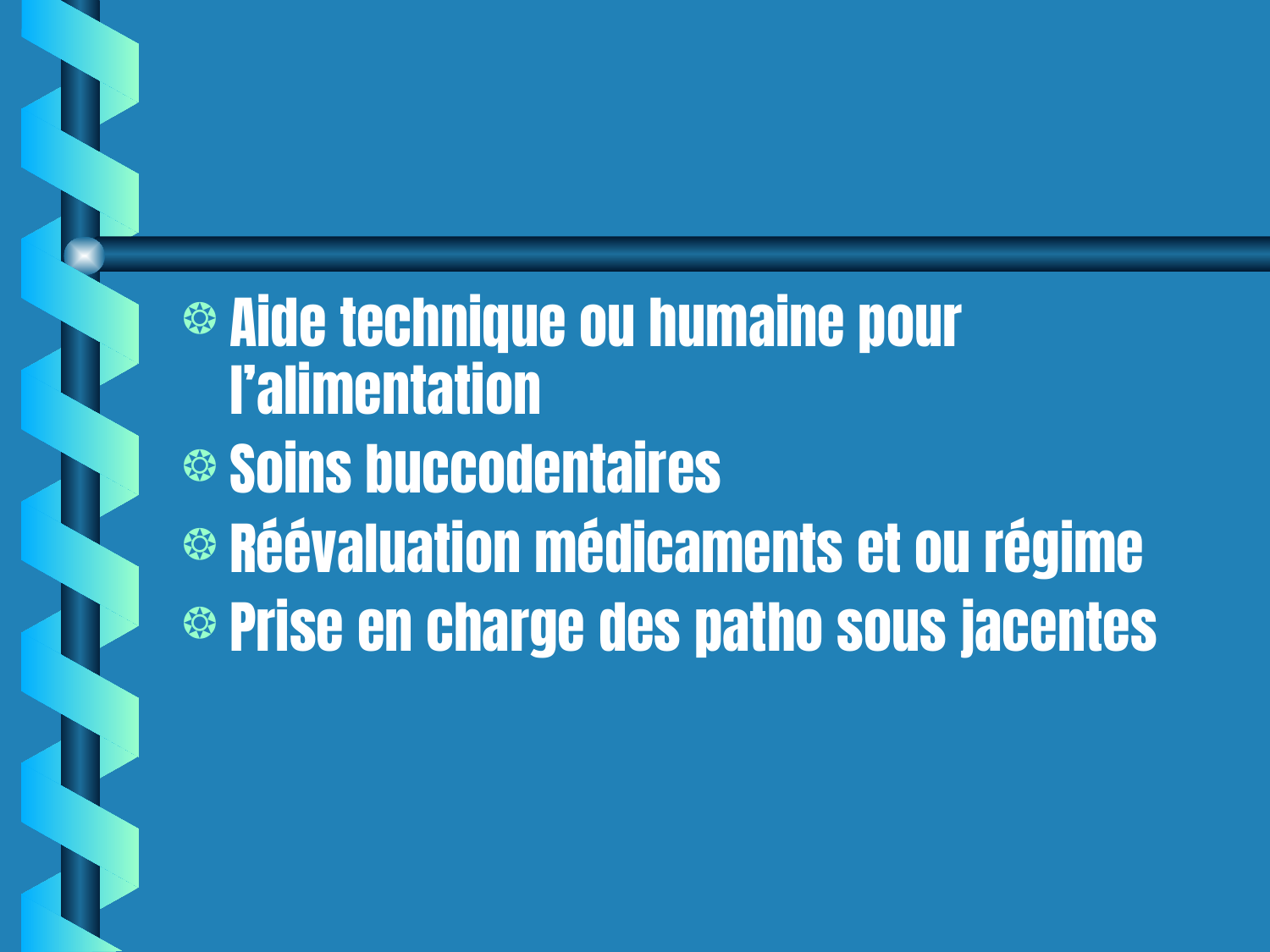

#
Aide technique ou humaine pour l’alimentation
Soins buccodentaires
Réévaluation médicaments et ou régime
Prise en charge des patho sous jacentes